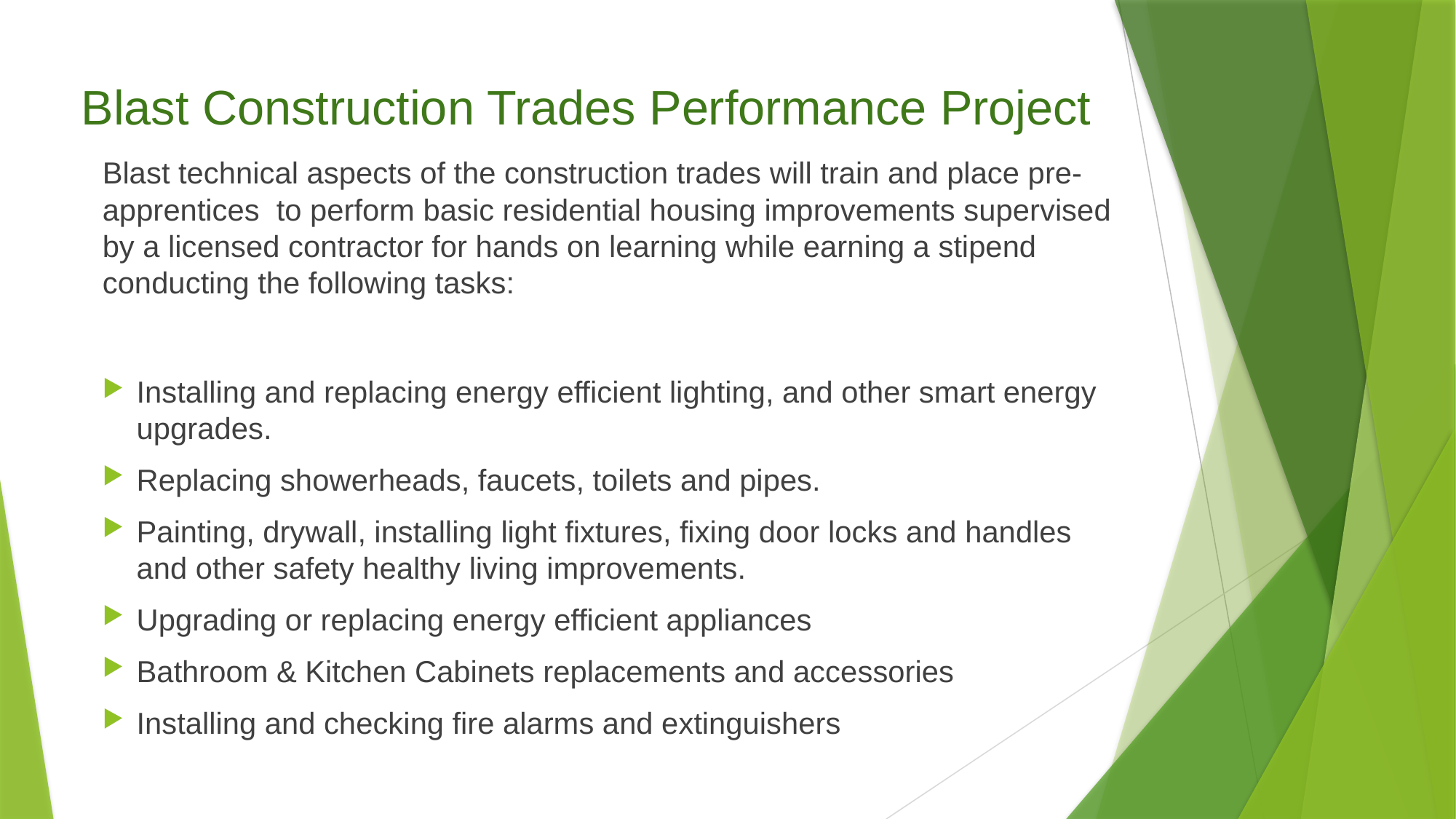

# Blast Construction Trades Performance Project

Blast technical aspects of the construction trades will train and place pre-apprentices  to perform basic residential housing improvements supervised by a licensed contractor for hands on learning while earning a stipend conducting the following tasks:

Installing and replacing energy efficient lighting, and other smart energy upgrades.
Replacing showerheads, faucets, toilets and pipes.
Painting, drywall, installing light fixtures, fixing door locks and handles and other safety healthy living improvements.
Upgrading or replacing energy efficient appliances
Bathroom & Kitchen Cabinets replacements and accessories
Installing and checking fire alarms and extinguishers